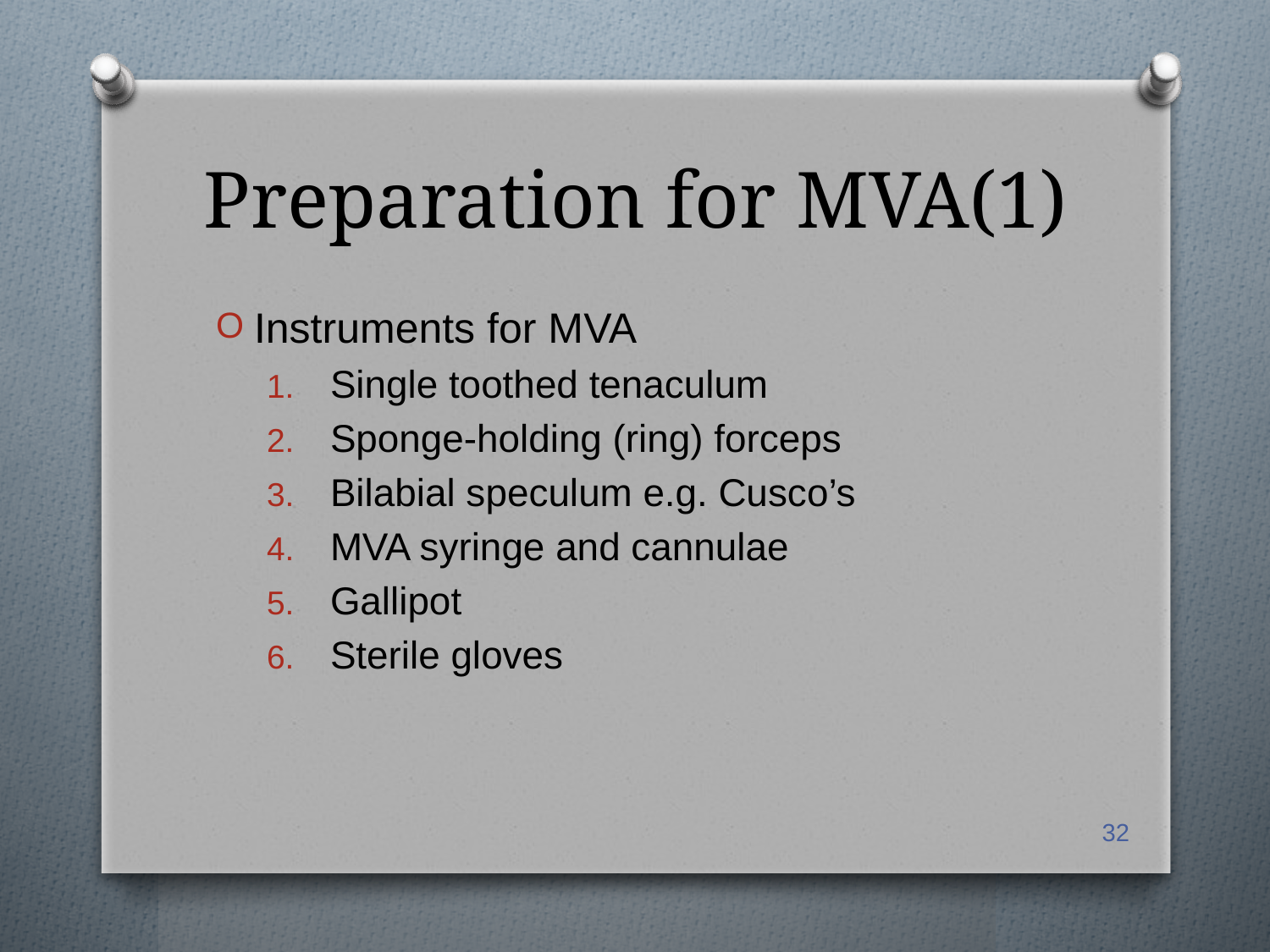

# Preparation for MVA(1)
Instruments for MVA
Single toothed tenaculum
Sponge-holding (ring) forceps
Bilabial speculum e.g. Cusco’s
MVA syringe and cannulae
Gallipot
Sterile gloves
32